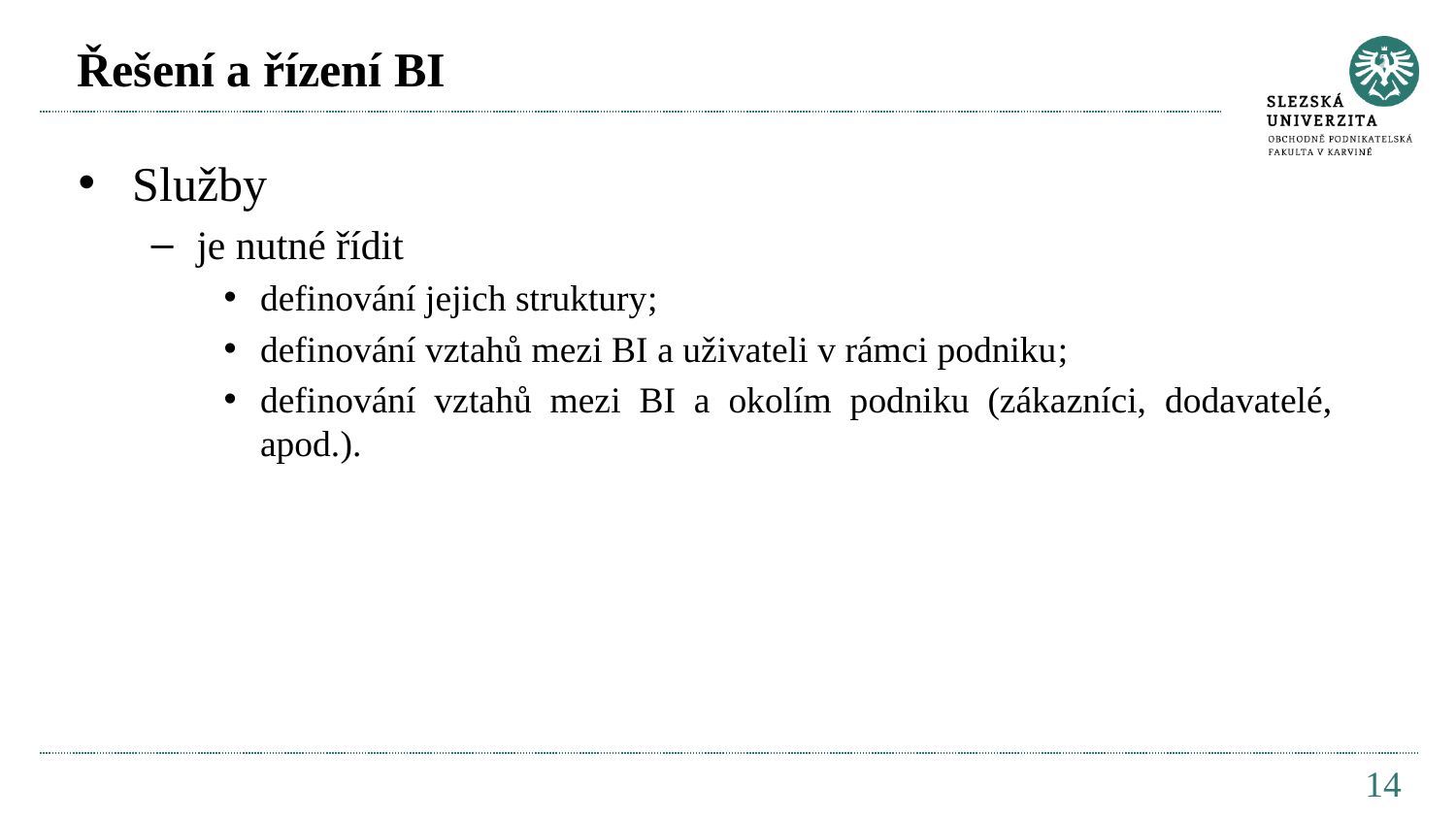

# Řešení a řízení BI
Služby
je nutné řídit
definování jejich struktury;
definování vztahů mezi BI a uživateli v rámci podniku;
definování vztahů mezi BI a okolím podniku (zákazníci, dodavatelé, apod.).

14